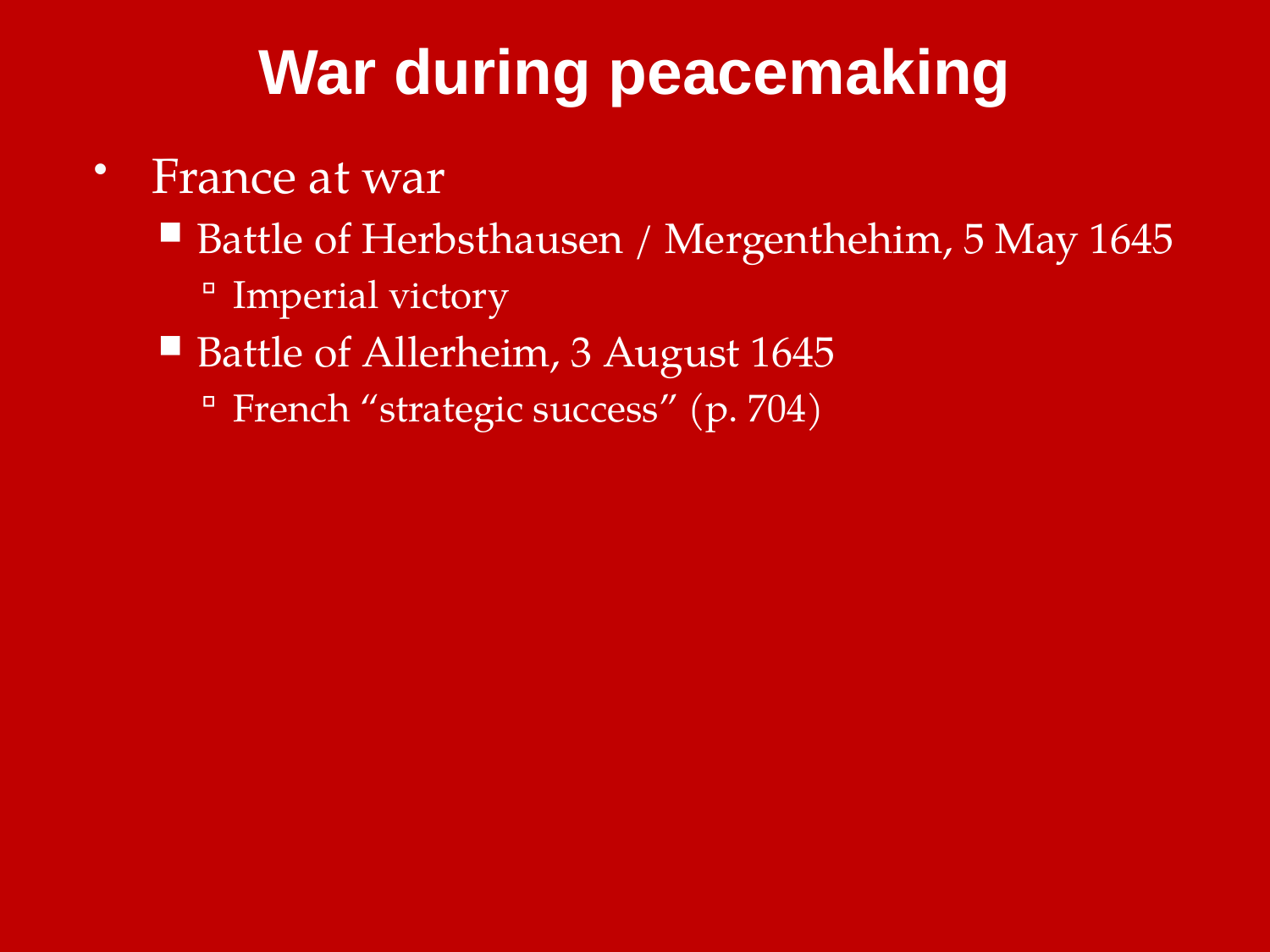

# War during peacemaking
France at war
Battle of Herbsthausen / Mergenthehim, 5 May 1645
Imperial victory
Battle of Allerheim, 3 August 1645
French “strategic success” (p. 704)